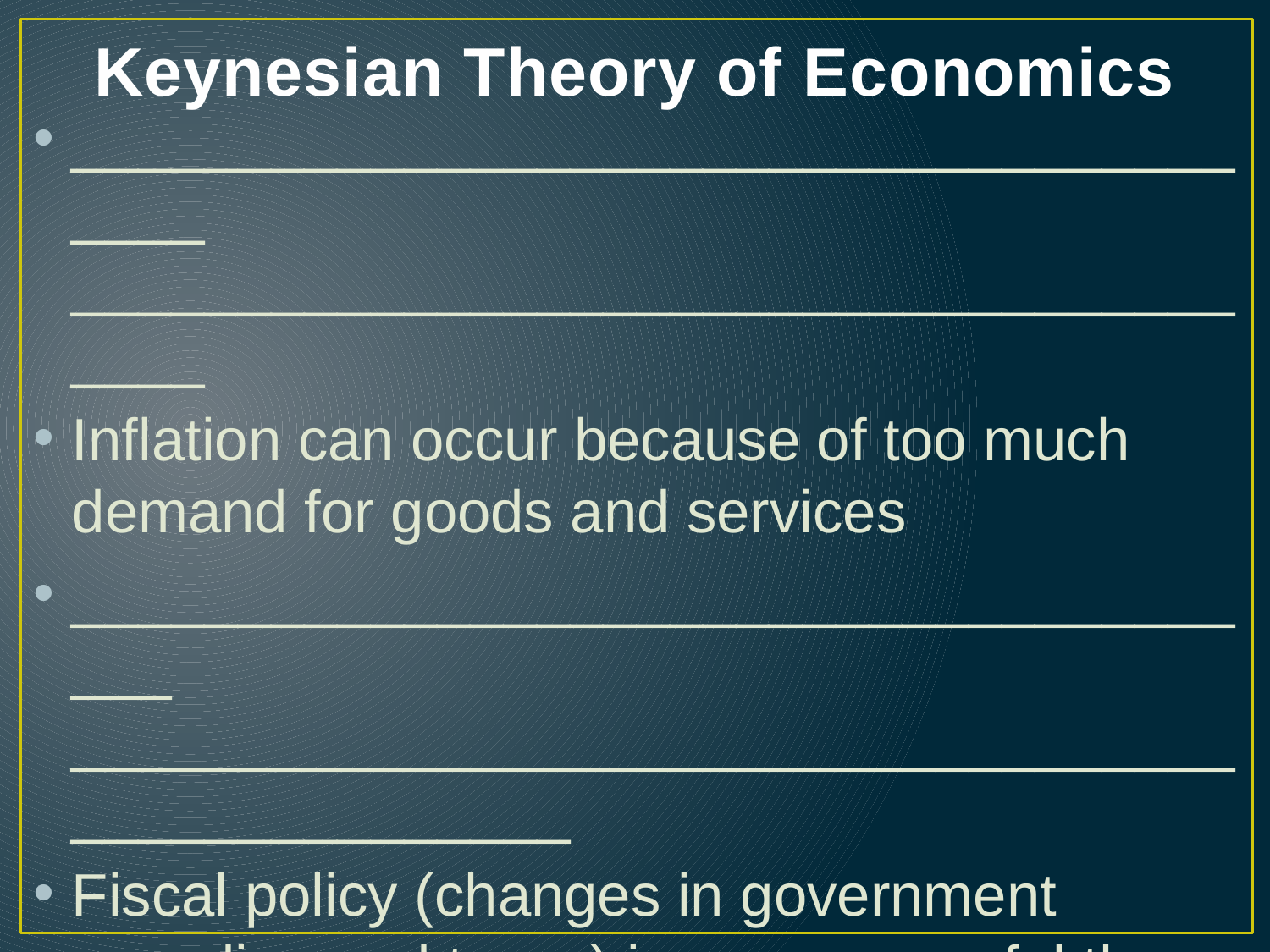

# Keynesian Theory of Economics
_______________________________________ _______________________________________
Inflation can occur because of too much demand for goods and services
______________________________________ __________________________________________________
Fiscal policy (changes in government spending and taxes) is more powerful than monetary policy (changes in the money supply and interest rates)